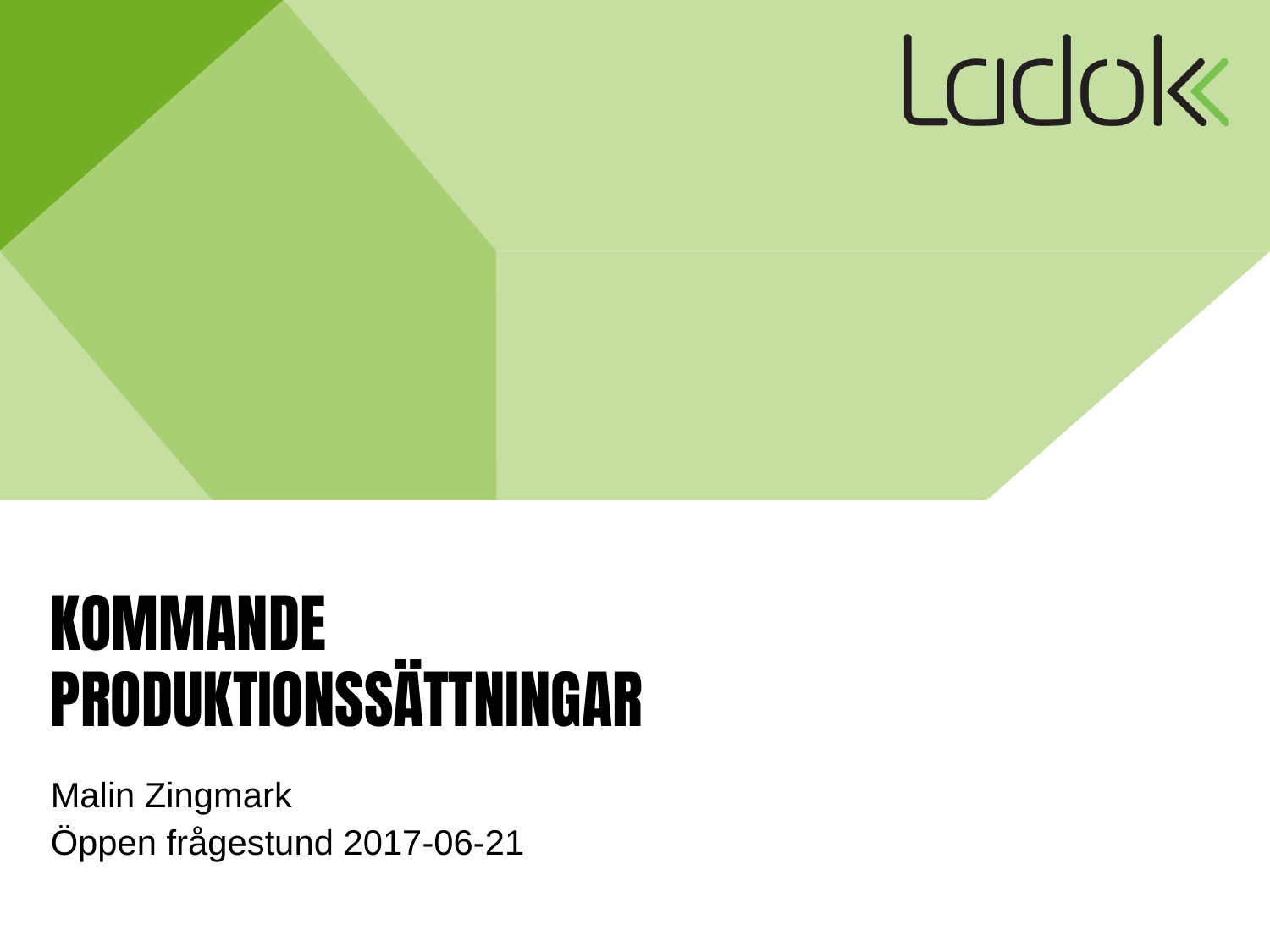

# Kommande produktionssättningar
Malin Zingmark
Öppen frågestund 2017-06-21